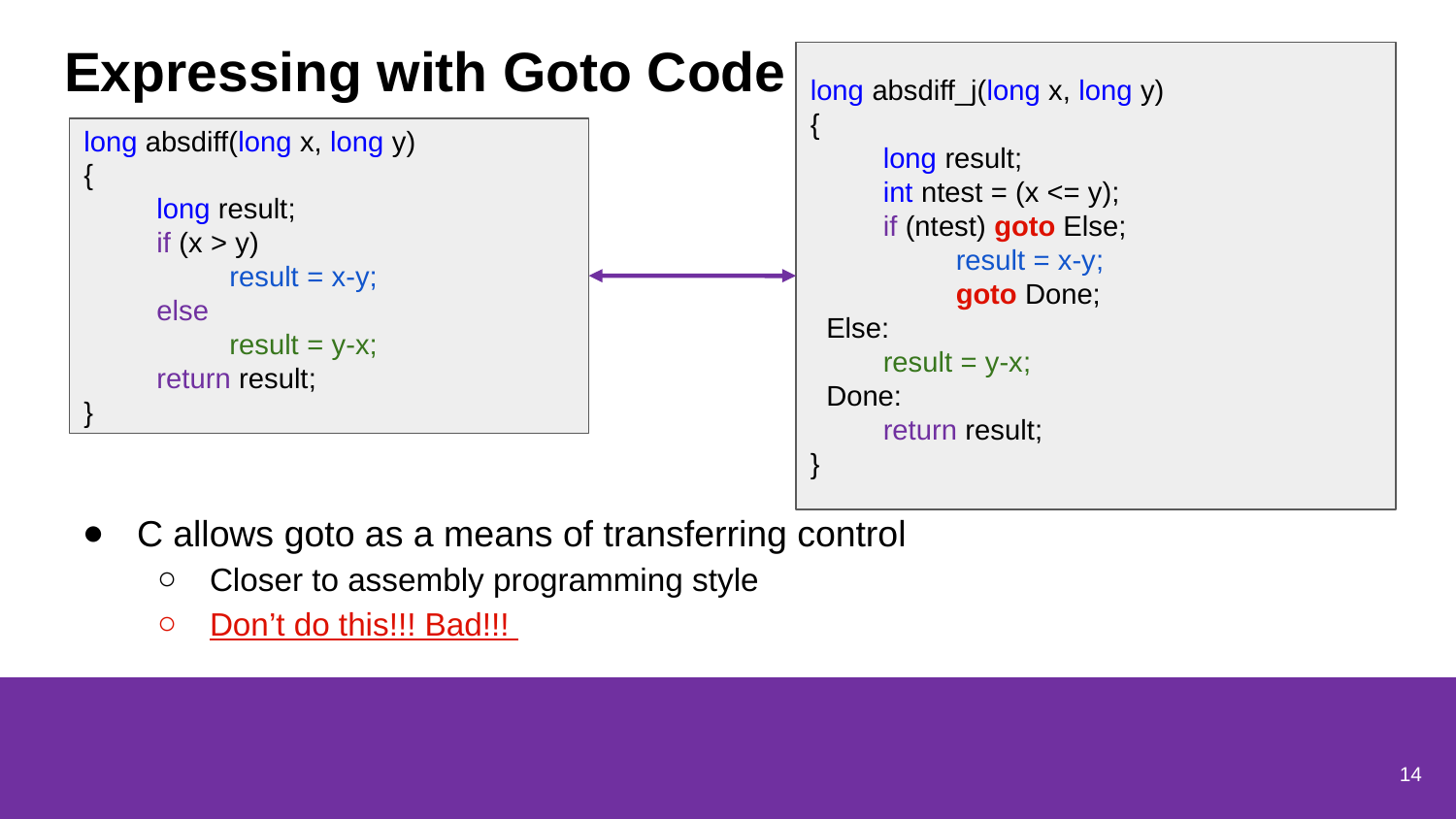

# Expressing with Goto Code
long absdiff_j(long x, long y)
{
long result;
int ntest = (x <= y);
if (ntest) goto Else;
result = x-y;
goto Done;
  Else:
result = y-x;
  Done:
return result;
}
long absdiff(long x, long y)
{
long result;
if (x > y)
result = x-y;
else
result = y-x;
return result;
}
C allows goto as a means of transferring control
Closer to assembly programming style
Don’t do this!!! Bad!!!
14